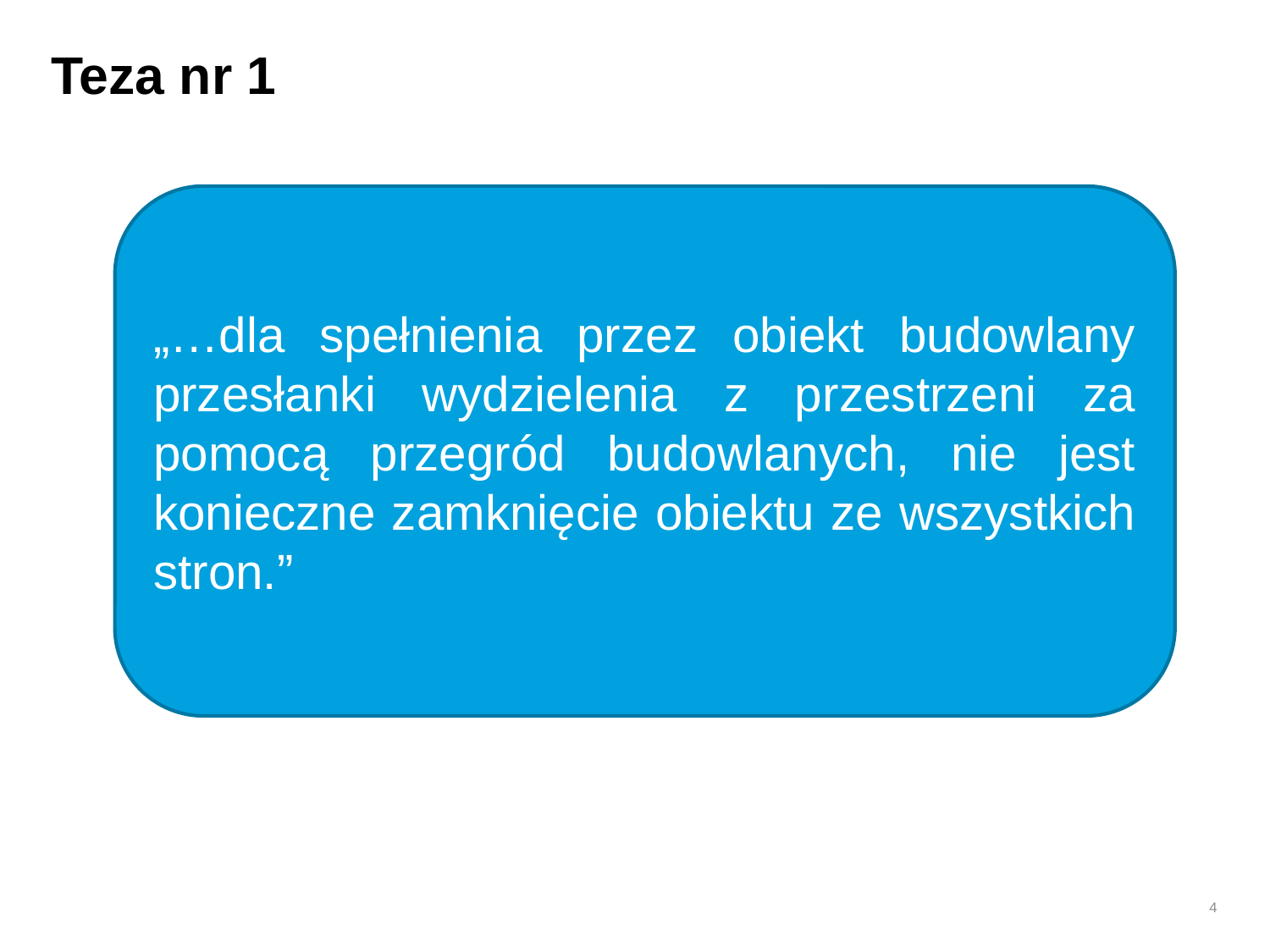

# Teza nr 1

„…dla spełnienia przez obiekt budowlany przesłanki wydzielenia z przestrzeni za pomocą przegród budowlanych, nie jest konieczne zamknięcie obiektu ze wszystkich stron.”
4